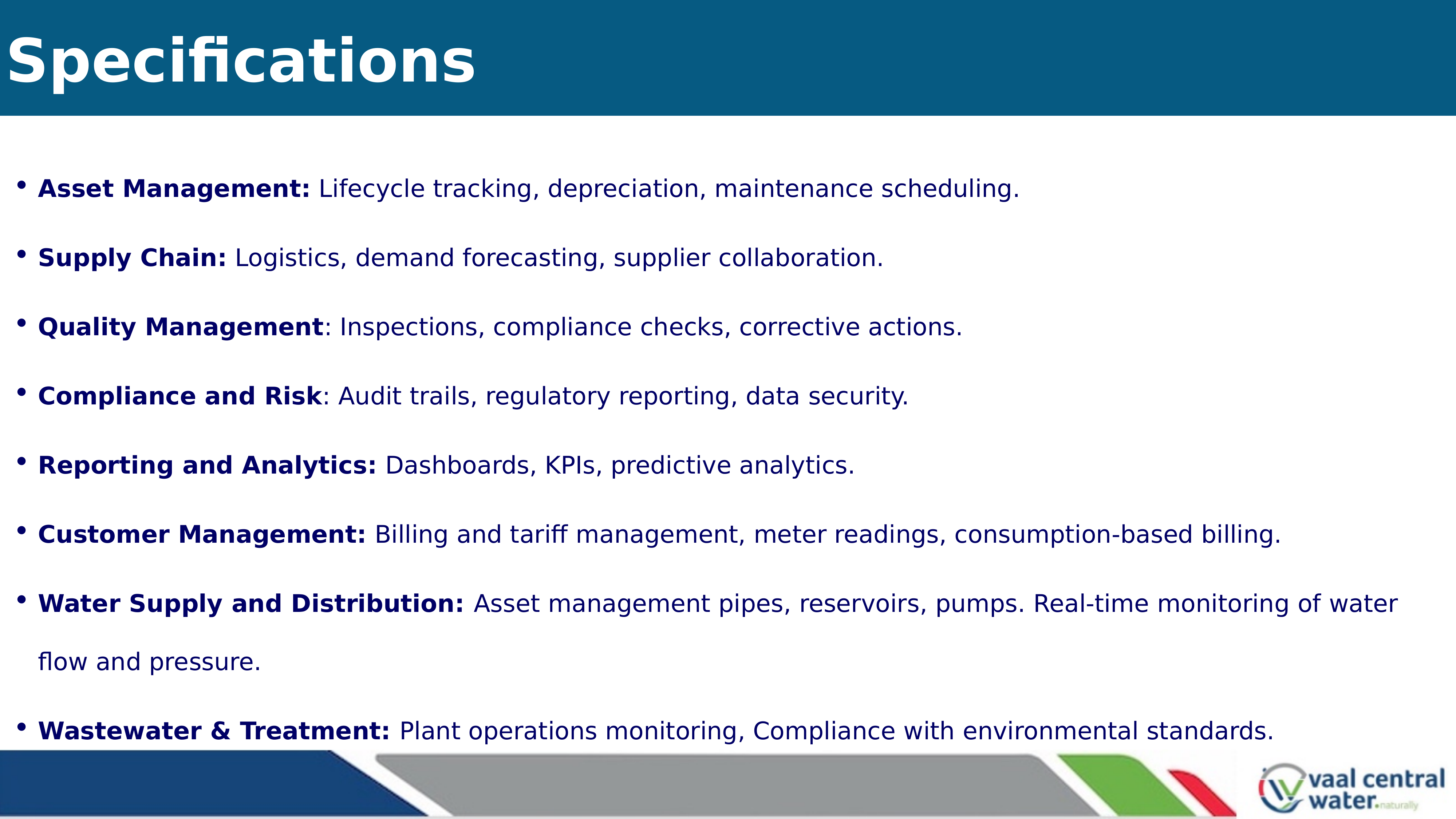

# Specifications
Asset Management: Lifecycle tracking, depreciation, maintenance scheduling.
Supply Chain: Logistics, demand forecasting, supplier collaboration.
Quality Management: Inspections, compliance checks, corrective actions.
Compliance and Risk: Audit trails, regulatory reporting, data security.
Reporting and Analytics: Dashboards, KPIs, predictive analytics.
Customer Management: Billing and tariff management, meter readings, consumption-based billing.
Water Supply and Distribution: Asset management pipes, reservoirs, pumps. Real-time monitoring of water flow and pressure.
Wastewater & Treatment: Plant operations monitoring, Compliance with environmental standards.